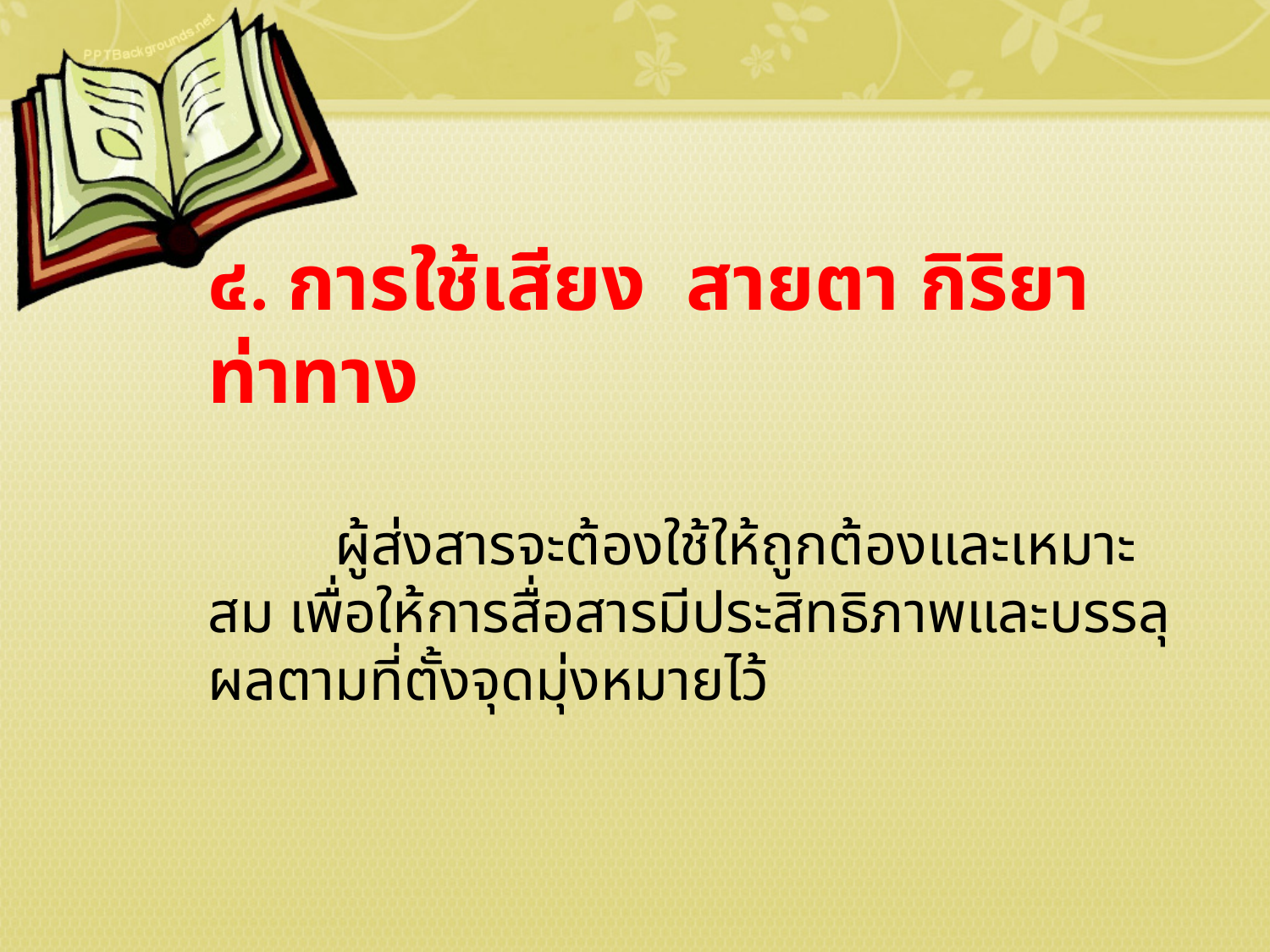

๔. การใช้เสียง  สายตา กิริยาท่าทาง

	ผู้ส่งสารจะต้องใช้ให้ถูกต้องและเหมาะสม เพื่อให้การสื่อสารมีประสิทธิภาพและบรรลุผลตามที่ตั้งจุดมุ่งหมายไว้